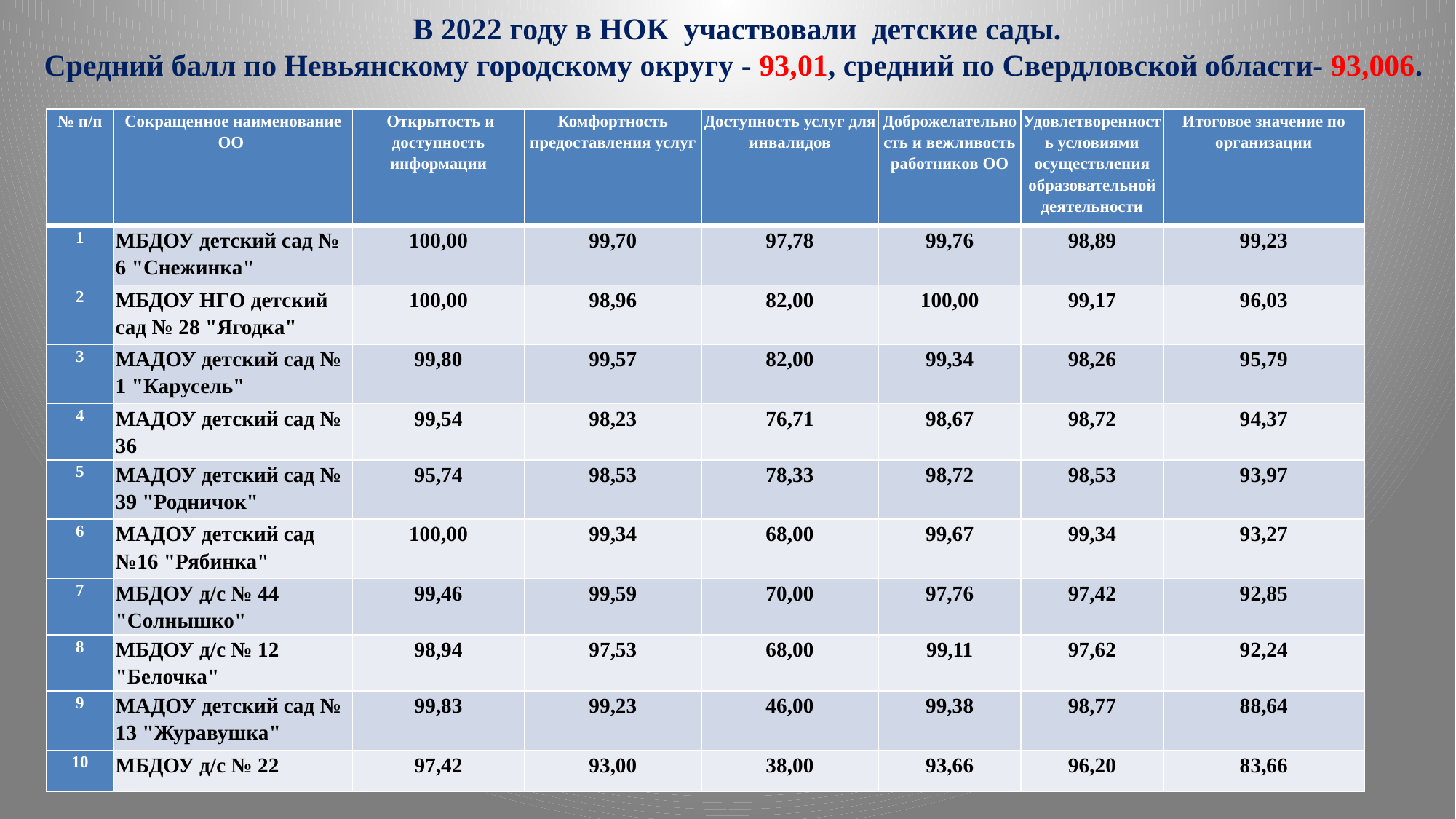

# В 2022 году в НОК  участвовали  детские сады. Средний балл по Невьянскому городскому округу - 93,01, средний по Свердловской области- 93,006.
| № п/п | Сокращенное наименование ОО | Открытость и доступность информации | Комфортность предоставления услуг | Доступность услуг для инвалидов | Доброжелательность и вежливость работников ОО | Удовлетворенность условиями осуществления образовательной деятельности | Итоговое значение по организации |
| --- | --- | --- | --- | --- | --- | --- | --- |
| 1 | МБДОУ детский сад № 6 "Снежинка" | 100,00 | 99,70 | 97,78 | 99,76 | 98,89 | 99,23 |
| 2 | МБДОУ НГО детский сад № 28 "Ягодка" | 100,00 | 98,96 | 82,00 | 100,00 | 99,17 | 96,03 |
| 3 | МАДОУ детский сад № 1 "Карусель" | 99,80 | 99,57 | 82,00 | 99,34 | 98,26 | 95,79 |
| 4 | МАДОУ детский сад № 36 | 99,54 | 98,23 | 76,71 | 98,67 | 98,72 | 94,37 |
| 5 | МАДОУ детский сад № 39 "Родничок" | 95,74 | 98,53 | 78,33 | 98,72 | 98,53 | 93,97 |
| 6 | МАДОУ детский сад №16 "Рябинка" | 100,00 | 99,34 | 68,00 | 99,67 | 99,34 | 93,27 |
| 7 | МБДОУ д/с № 44 "Солнышко" | 99,46 | 99,59 | 70,00 | 97,76 | 97,42 | 92,85 |
| 8 | МБДОУ д/с № 12 "Белочка" | 98,94 | 97,53 | 68,00 | 99,11 | 97,62 | 92,24 |
| 9 | МАДОУ детский сад № 13 "Журавушка" | 99,83 | 99,23 | 46,00 | 99,38 | 98,77 | 88,64 |
| 10 | МБДОУ д/с № 22 | 97,42 | 93,00 | 38,00 | 93,66 | 96,20 | 83,66 |